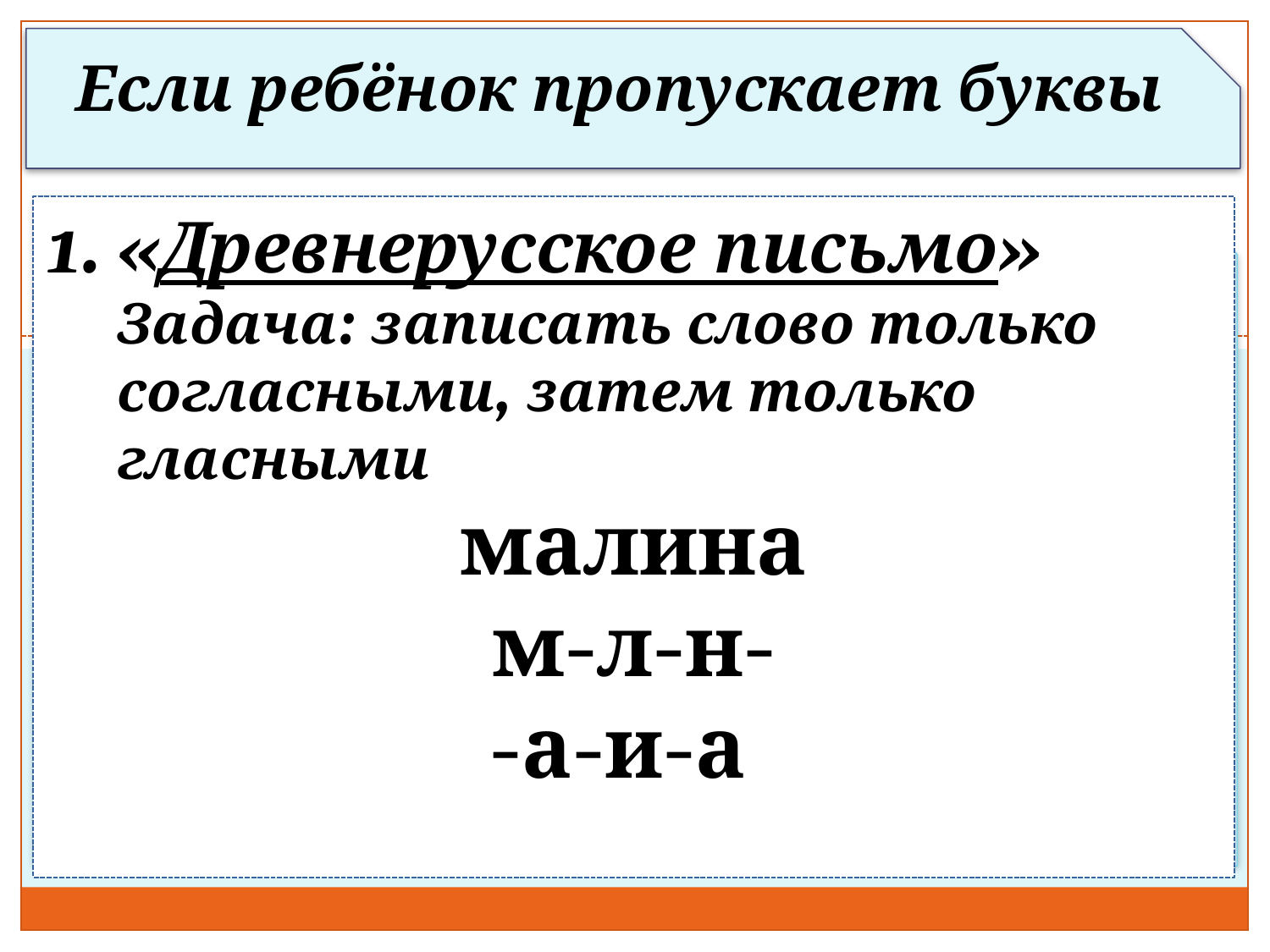

Если ребёнок пропускает буквы
«Древнерусское письмо»
     Задача: записать слово только согласными, затем только гласными
малина
м-л-н-
-а-и-а